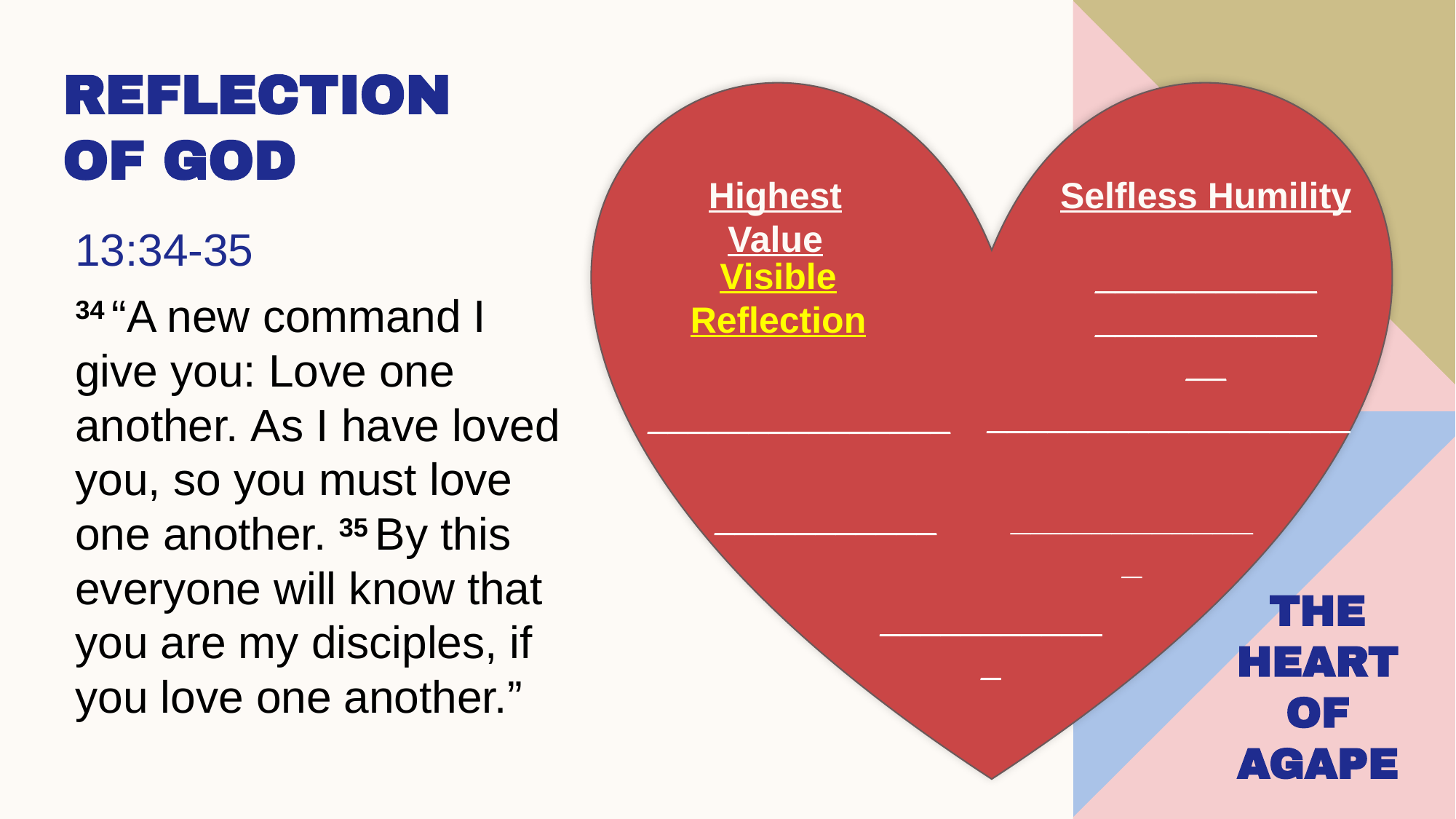

# Reflection of God

Highest Value
Selfless Humility
13:34-35
34 “A new command I give you: Love one another. As I have loved you, so you must love one another. 35 By this everyone will know that you are my disciples, if you love one another.”

Visible Reflection
________________________
__________________
_______________
_____________
___________
____________
The heart of agape